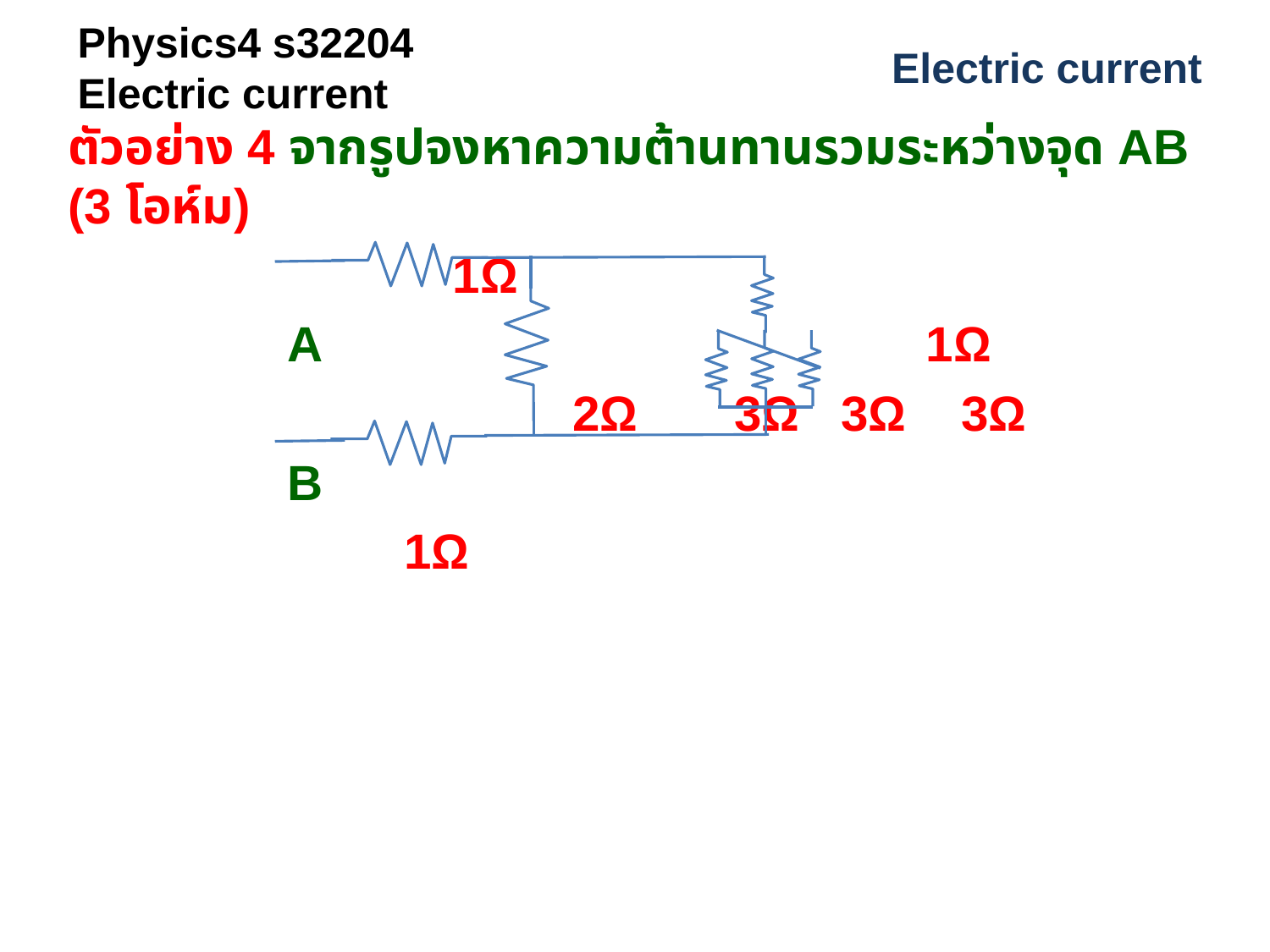

# Physics4 s32204 Electric current
 Electric current
ตัวอย่าง 4 จากรูปจงหาความต้านทานรวมระหว่างจุด AB (3 โอห์ม)
                            1Ω
                A				       1Ω
		     	         2Ω       3Ω   3Ω    3Ω
                B
		      1Ω